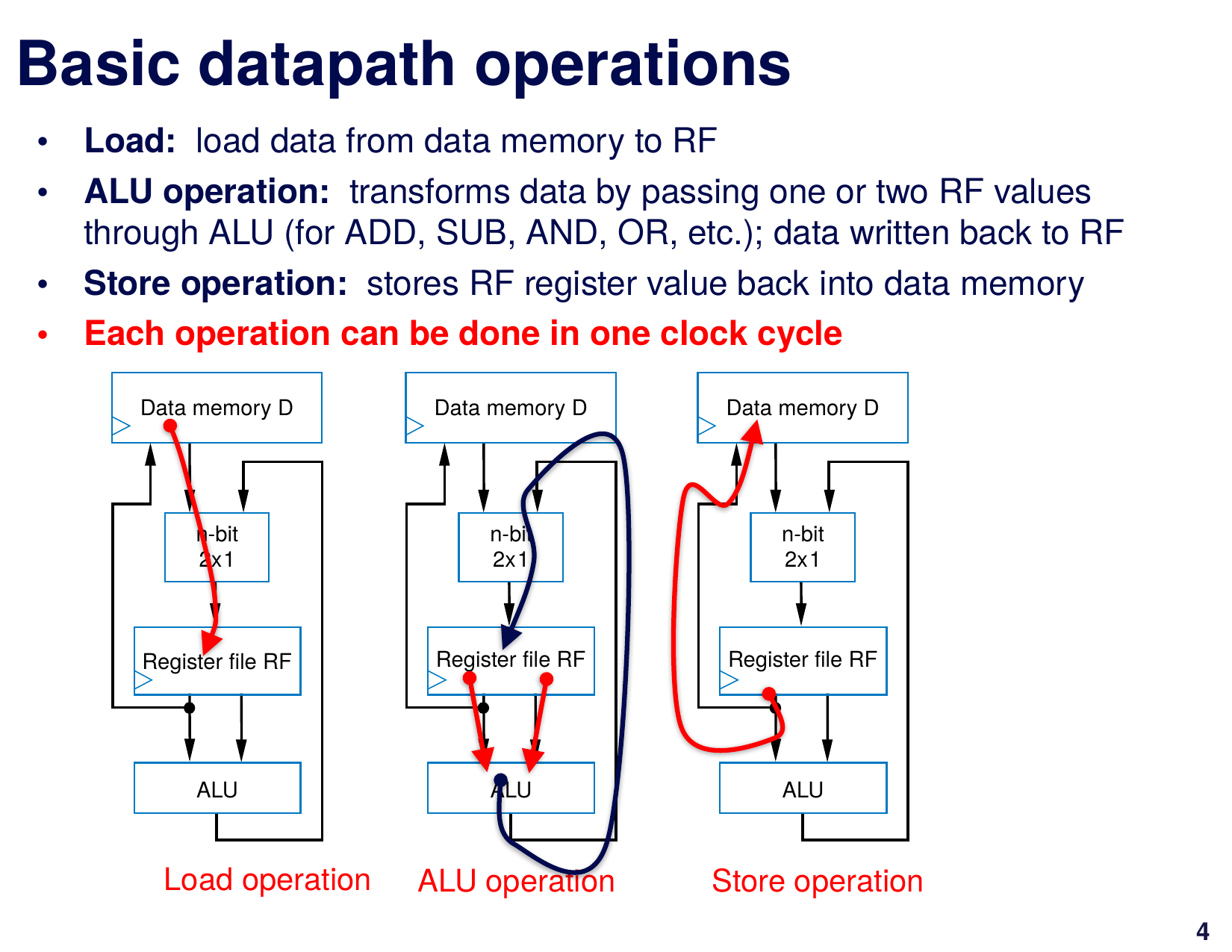

# Basic datapath operations
Load:  load data from data memory to RF
ALU operation:  transforms data by passing one or two RF values through ALU (for ADD, SUB, AND, OR, etc.); data written back to RF
Store operation:  stores RF register value back into data memory
Each operation can be done in one clock cycle

Data memory D
Data memory D
Data memory D

n-bit
n-bit
n-bit
2x
1
2x
1
2x
1

Register file RF
Register file RF
Register file RF

ALU
ALU
ALU
Load operation
ALU operation
Store operation
4